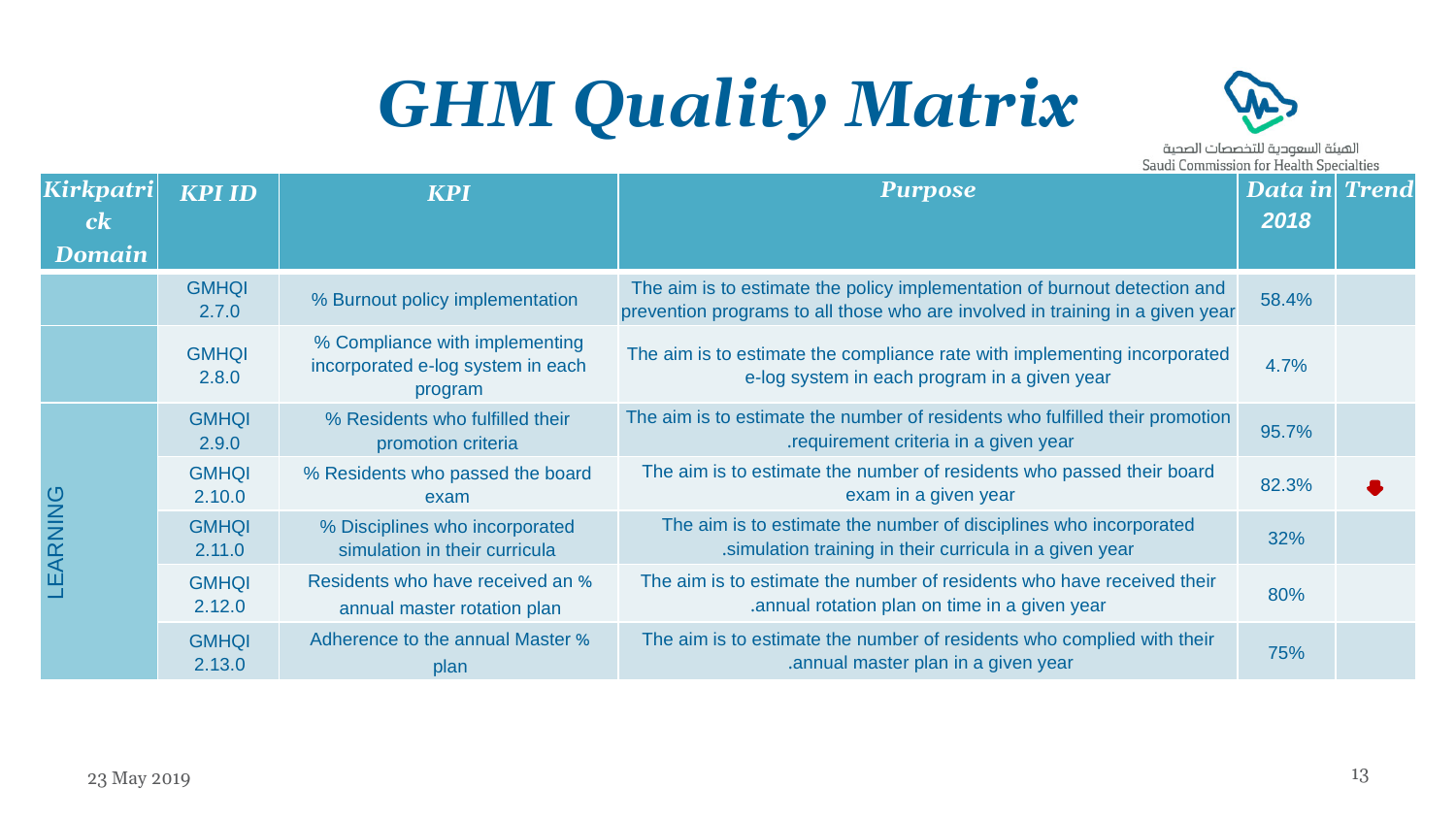

# GHM Quality Matrix
| Kirkpatrick Domain | KPI ID | KPI | Purpose | Data in 2018 | Trend |
| --- | --- | --- | --- | --- | --- |
|  | GMHQI 2.7.0 | % Burnout policy implementation | The aim is to estimate the policy implementation of burnout detection and prevention programs to all those who are involved in training in a given year | 58.4% |  |
|  | GMHQI 2.8.0 | % Compliance with implementing incorporated e-log system in each program | The aim is to estimate the compliance rate with implementing incorporated e-log system in each program in a given year | 4.7% |  |
| LEARNING | GMHQI 2.9.0 | % Residents who fulfilled their promotion criteria | The aim is to estimate the number of residents who fulfilled their promotion requirement criteria in a given year. | 95.7% |  |
|  | GMHQI 2.10.0 | % Residents who passed the board exam | The aim is to estimate the number of residents who passed their board exam in a given year | 82.3% |  |
|  | GMHQI 2.11.0 | % Disciplines who incorporated simulation in their curricula | The aim is to estimate the number of disciplines who incorporated simulation training in their curricula in a given year. | 32% |  |
|  | GMHQI 2.12.0 | % Residents who have received an annual master rotation plan | The aim is to estimate the number of residents who have received their annual rotation plan on time in a given year. | 80% |  |
|  | GMHQI 2.13.0 | % Adherence to the annual Master plan | The aim is to estimate the number of residents who complied with their annual master plan in a given year. | 75% |  |

13
23 May 2019